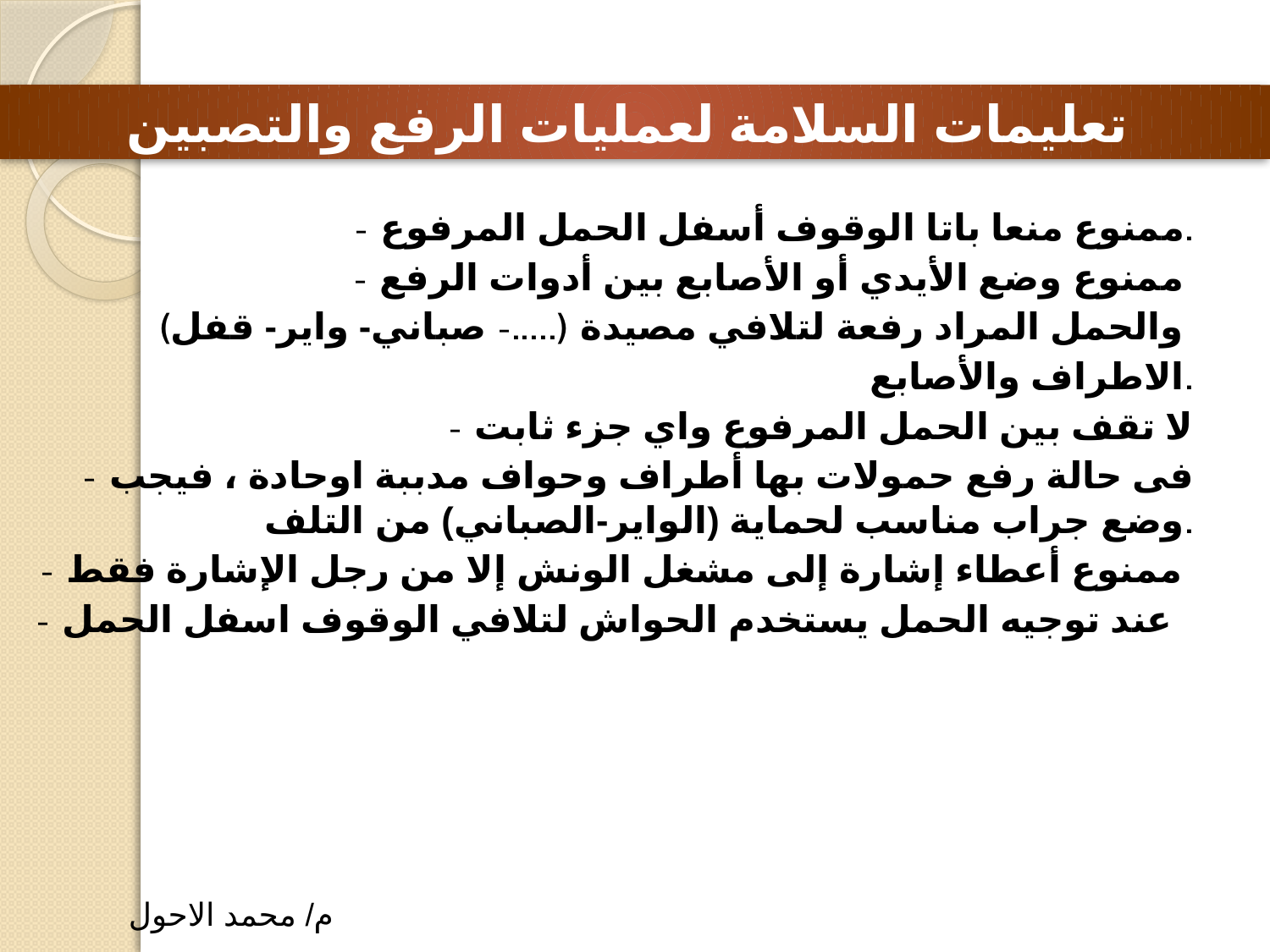

تعليمات السلامة لعمليات الرفع والتصبين

- ممنوع منعا باتا الوقوف أسفل الحمل المرفوع.
- ممنوع وضع الأيدي أو الأصابع بين أدوات الرفع
(صباني- واير- قفل -.....) والحمل المراد رفعة لتلافي مصيدة
الاطراف والأصابع.
- لا تقف بين الحمل المرفوع واي جزء ثابت
- فى حالة رفع حمولات بها أطراف وحواف مدببة اوحادة ، فيجب وضع جراب مناسب لحماية (الواير-الصباني) من التلف.
- ممنوع أعطاء إشارة إلى مشغل الونش إلا من رجل الإشارة فقط
- عند توجيه الحمل يستخدم الحواش لتلافي الوقوف اسفل الحمل

م/ محمد الاحول